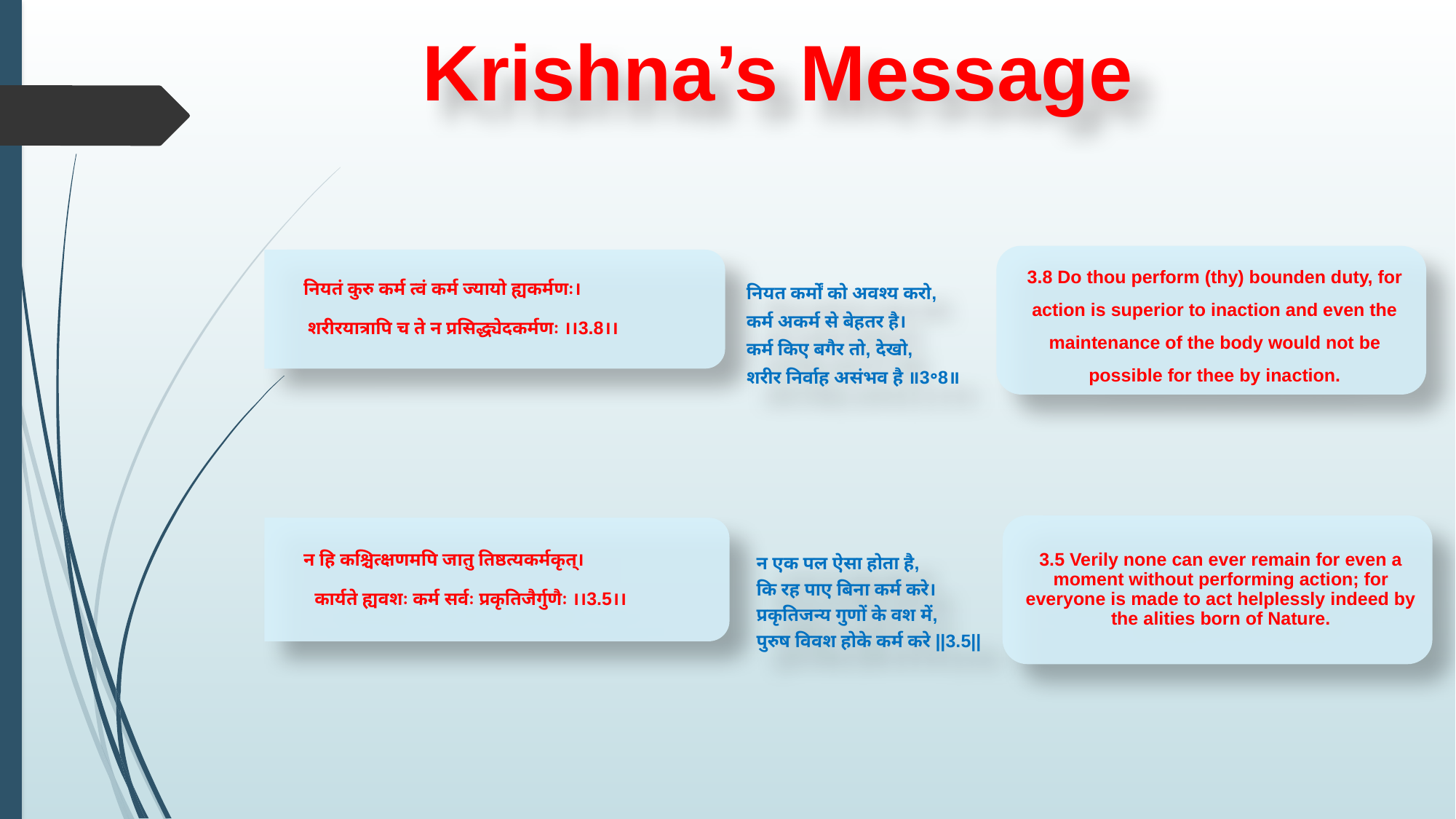

# Krishna’s Message
  नियतं कुरु कर्म त्वं कर्म ज्यायो ह्यकर्मणः।
शरीरयात्रापि च ते न प्रसिद्ध्येदकर्मणः ।।3.8।।

नियत कर्मों को अवश्य करो,
कर्म अकर्म से बेहतर है।
कर्म किए बगैर तो, देखो,
शरीर निर्वाह असंभव है ॥3॰8॥
  न हि कश्चित्क्षणमपि जातु तिष्ठत्यकर्मकृत्।
कार्यते ह्यवशः कर्म सर्वः प्रकृतिजैर्गुणैः ।।3.5।।

न एक पल ऐसा होता है,
कि रह पाए बिना कर्म करे।
प्रकृतिजन्य गुणों के वश में,
पुरुष विवश होके कर्म करे ||3.5||
3.8 Do thou perform (thy) bounden duty, for action is superior to inaction and even the maintenance of the body would not be possible for thee by inaction.
3.5 Verily none can ever remain for even a moment without performing action; for everyone is made to act helplessly indeed by the alities born of Nature.